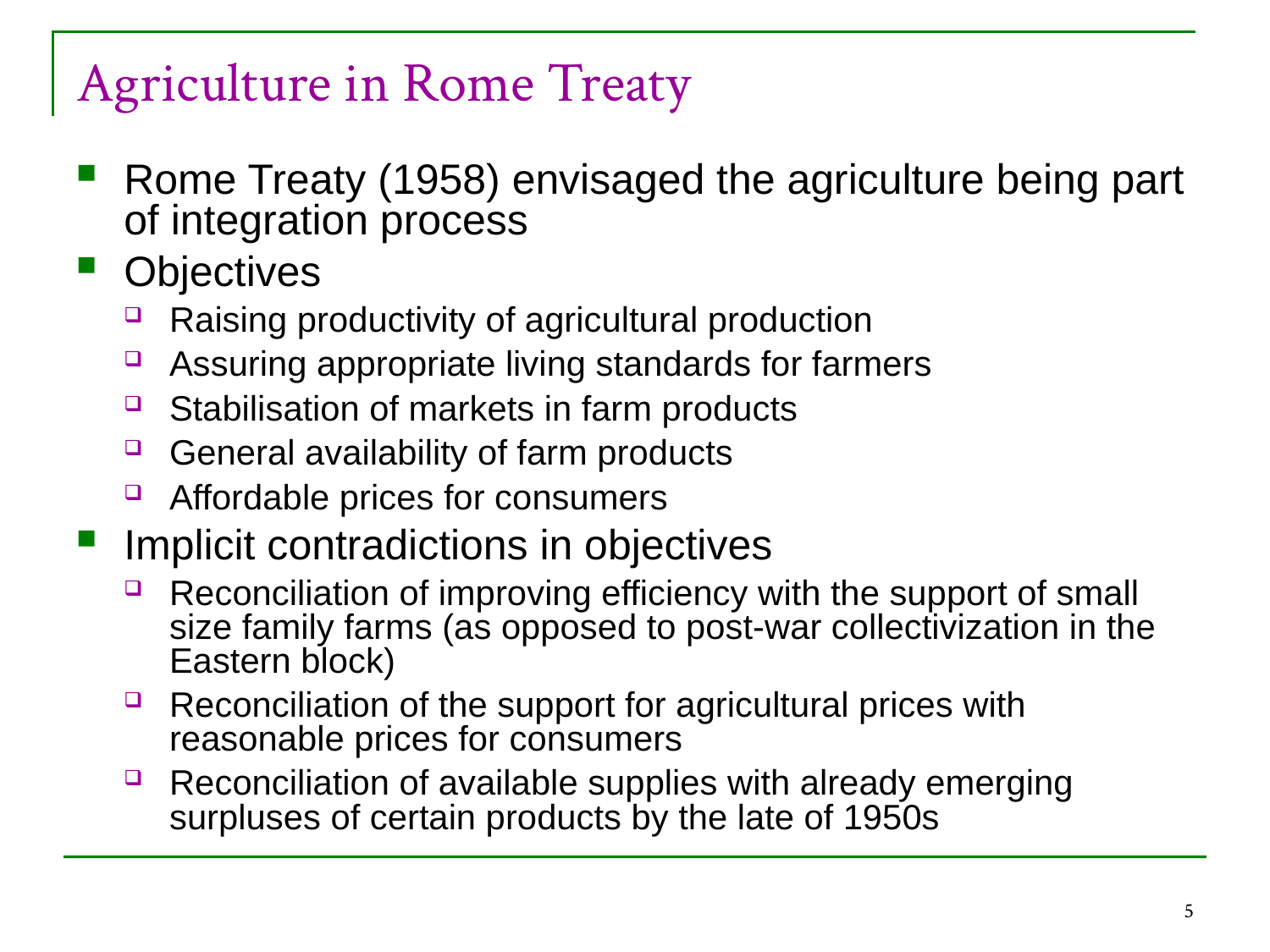

# Agriculture in Rome Treaty
Rome Treaty (1958) envisaged the agriculture being part of integration process
Objectives
Raising productivity of agricultural production
Assuring appropriate living standards for farmers
Stabilisation of markets in farm products
General availability of farm products
Affordable prices for consumers
Implicit contradictions in objectives
Reconciliation of improving efficiency with the support of small size family farms (as opposed to post-war collectivization in the Eastern block)
Reconciliation of the support for agricultural prices with reasonable prices for consumers
Reconciliation of available supplies with already emerging surpluses of certain products by the late of 1950s
5